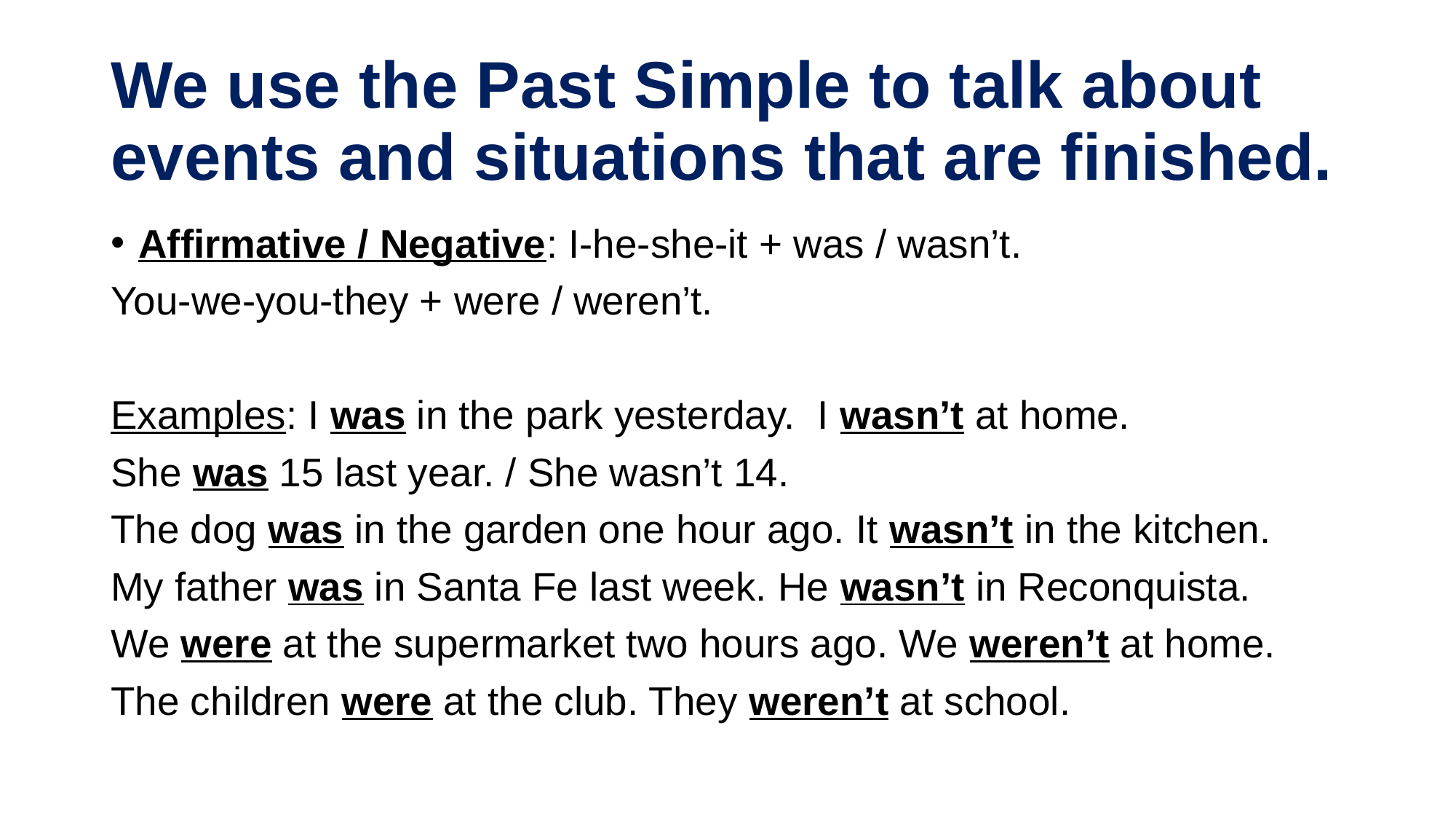

# We use the Past Simple to talk about events and situations that are finished.
Affirmative / Negative: I-he-she-it + was / wasn’t.
You-we-you-they + were / weren’t.

Examples: I was in the park yesterday.  I wasn’t at home.
She was 15 last year. / She wasn’t 14.
The dog was in the garden one hour ago. It wasn’t in the kitchen.
My father was in Santa Fe last week. He wasn’t in Reconquista.
We were at the supermarket two hours ago. We weren’t at home.
The children were at the club. They weren’t at school.